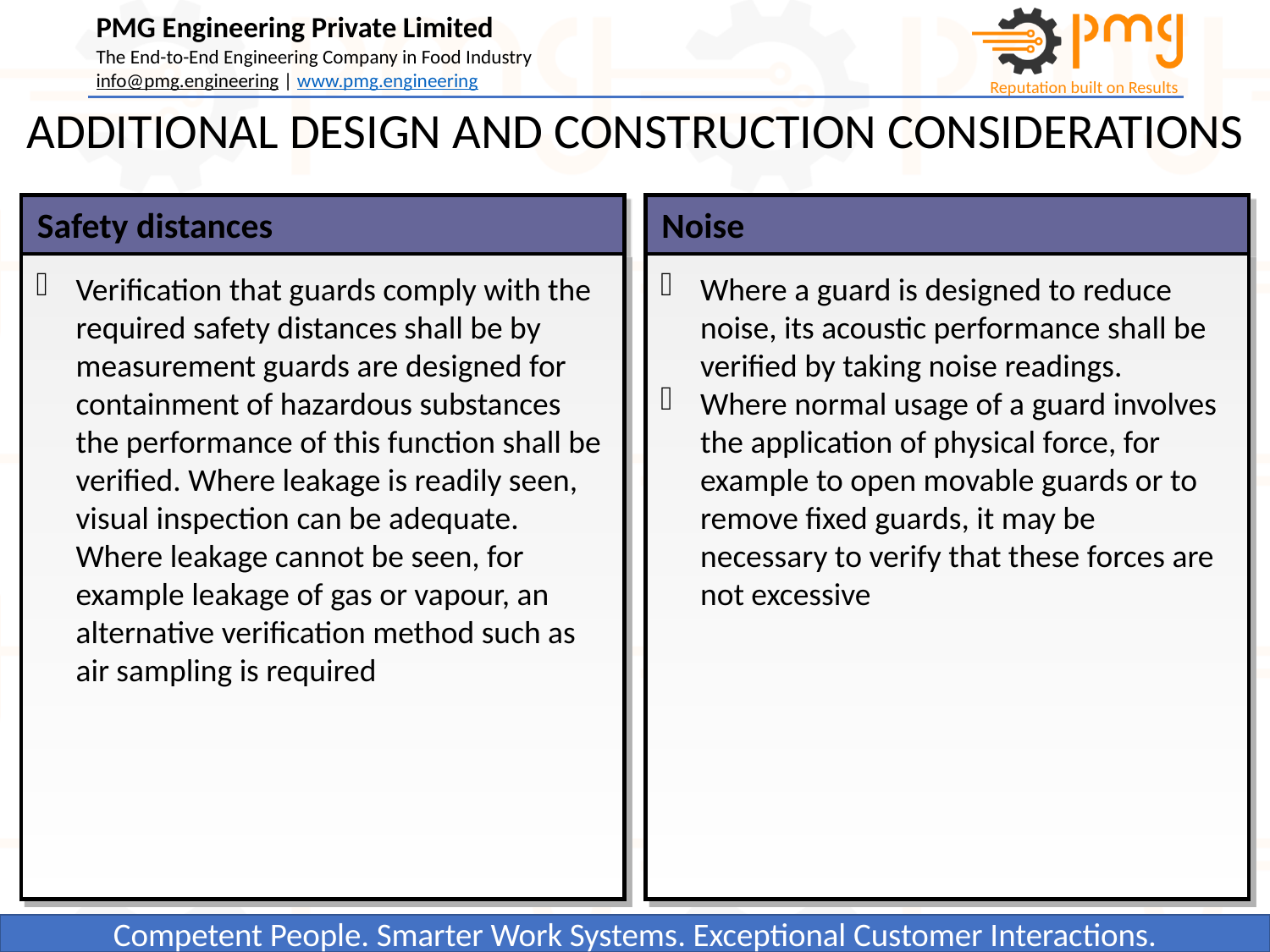

ADDITIONAL DESIGN AND CONSTRUCTION CONSIDERATIONS
  Safety distances
  Noise
Verification that guards comply with the required safety distances shall be by measurement guards are designed for containment of hazardous substances the performance of this function shall be verified. Where leakage is readily seen, visual inspection can be adequate. Where leakage cannot be seen, for example leakage of gas or vapour, an alternative verification method such as air sampling is required

Where a guard is designed to reduce noise, its acoustic performance shall be verified by taking noise readings.
Where normal usage of a guard involves the application of physical force, for example to open movable guards or to remove fixed guards, it may be necessary to verify that these forces are not excessive